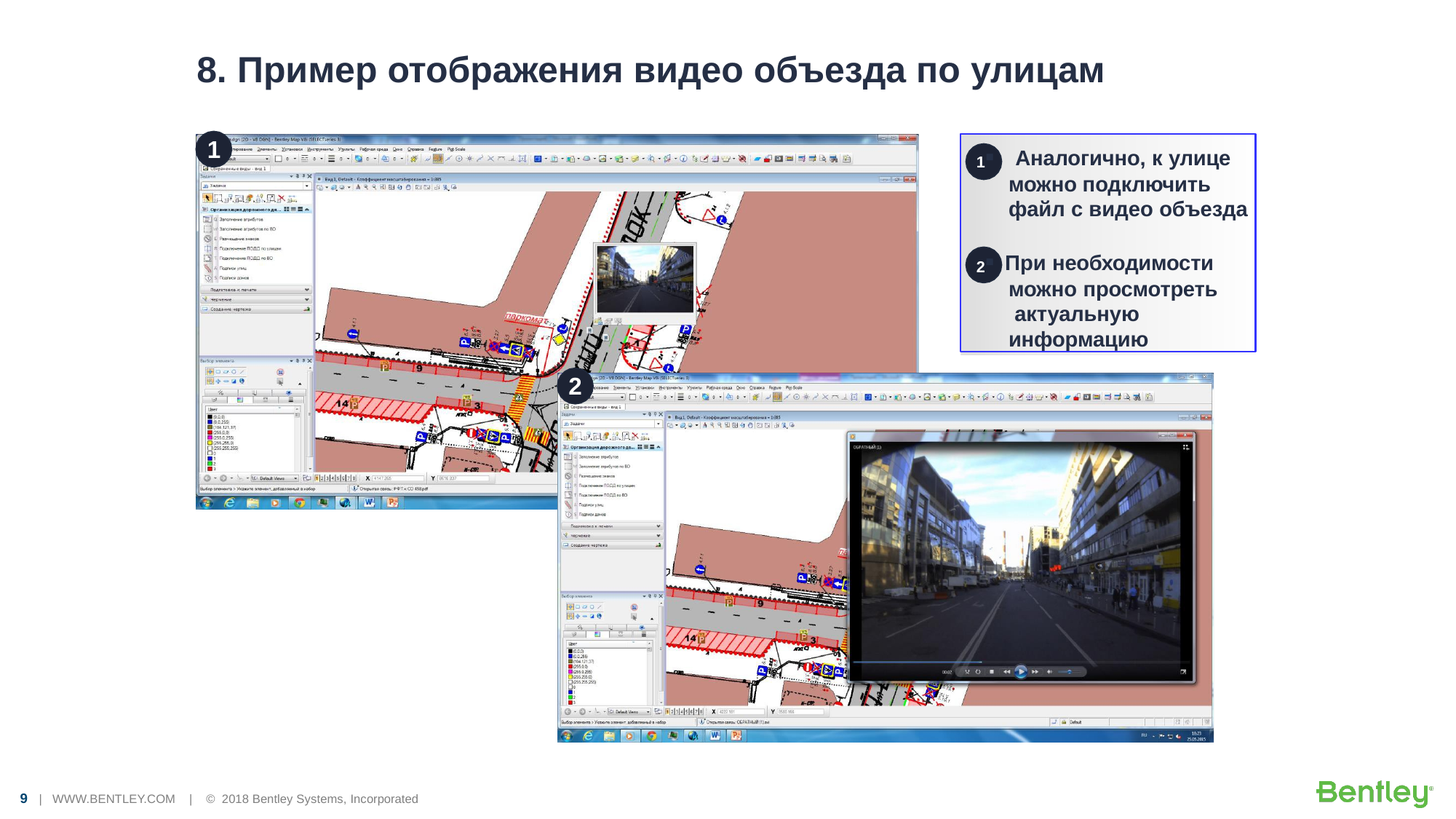

9
# 8. Пример отображения видео объезда по улицам

1▪  Аналогично, к улице  можно подключить  файл с видео объезда

2▪  При необходимости  можно просмотреть  актуальную  информацию
1

2